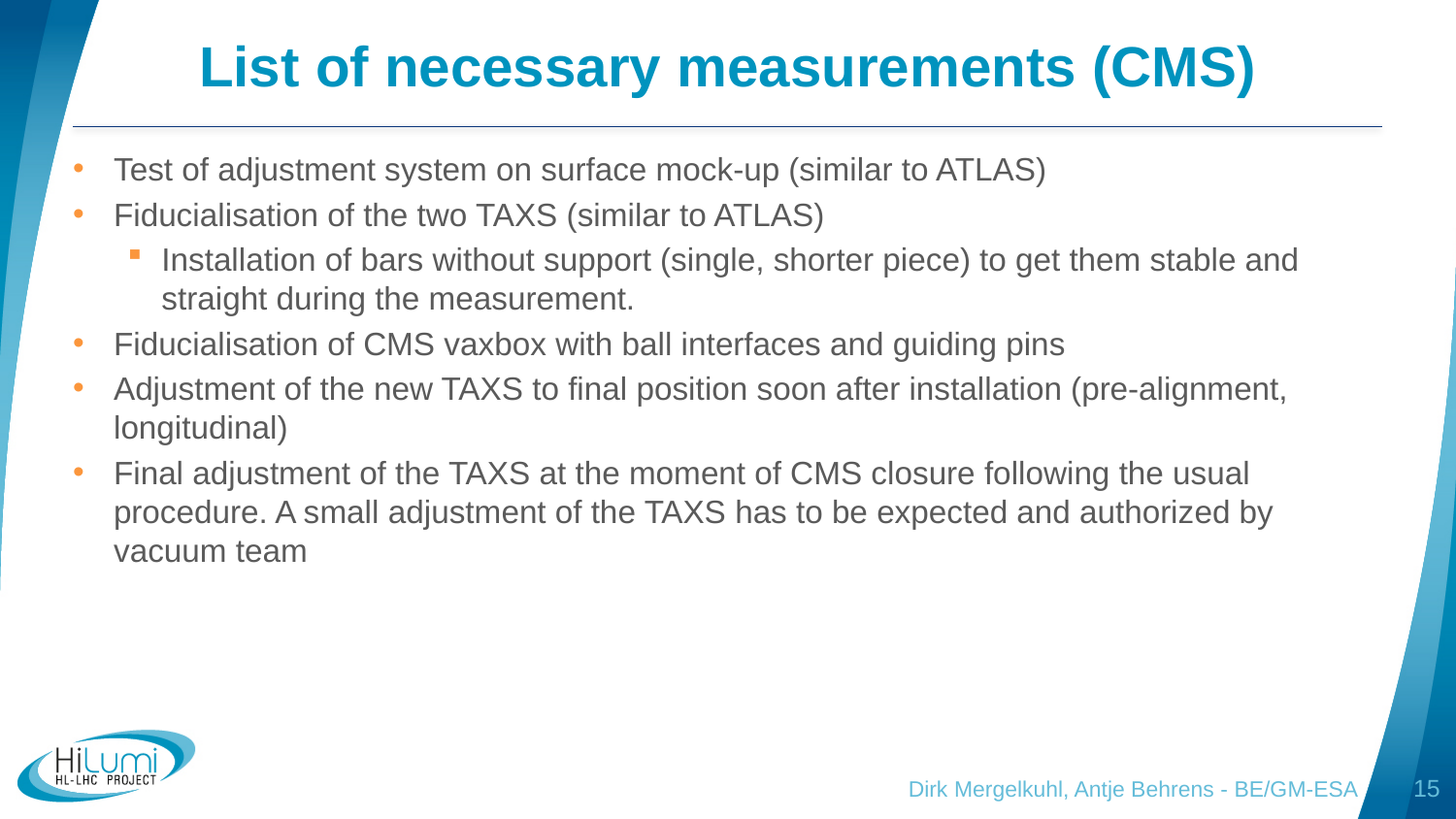

# List of necessary measurements (CMS)
Test of adjustment system on surface mock-up (similar to ATLAS)
Fiducialisation of the two TAXS (similar to ATLAS)
Installation of bars without support (single, shorter piece) to get them stable and straight during the measurement.
Fiducialisation of CMS vaxbox with ball interfaces and guiding pins
Adjustment of the new TAXS to final position soon after installation (pre-alignment, longitudinal)
Final adjustment of the TAXS at the moment of CMS closure following the usual procedure. A small adjustment of the TAXS has to be expected and authorized by vacuum team

Dirk Mergelkuhl, Antje Behrens - BE/GM-ESA
15